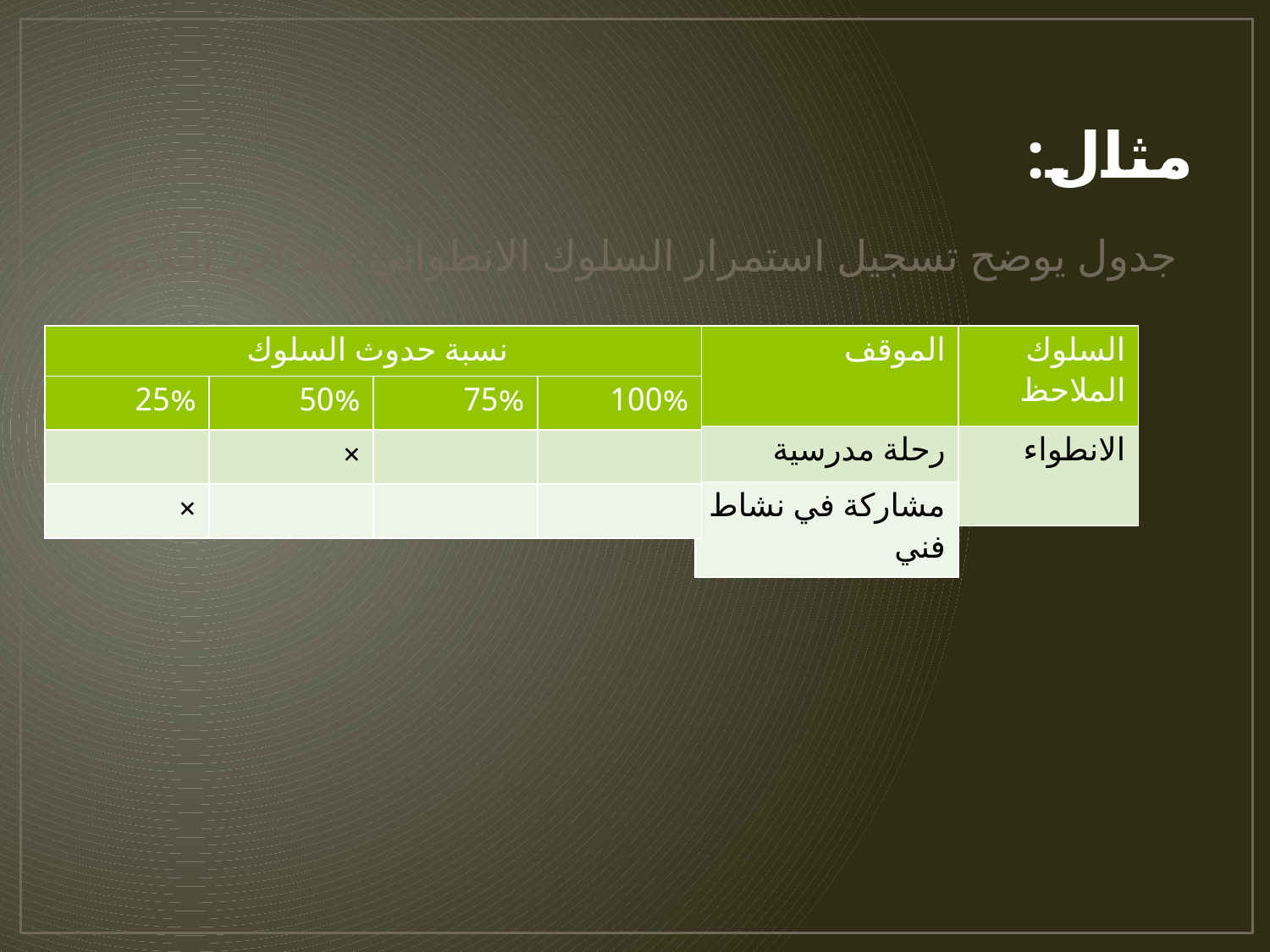

# مثال:
جدول يوضح تسجيل استمرار السلوك الانطوائي عند أحد التلاميذ:
| نسبة حدوث السلوك |
| --- |
| الموقف |
| --- |
| رحلة مدرسية |
| مشاركة في نشاط فني |
| السلوك الملاحظ |
| --- |
| الانطواء |
| 25% | 50% | 75% | 100% |
| --- | --- | --- | --- |
|  | × |  |  |
| × |  |  |  |